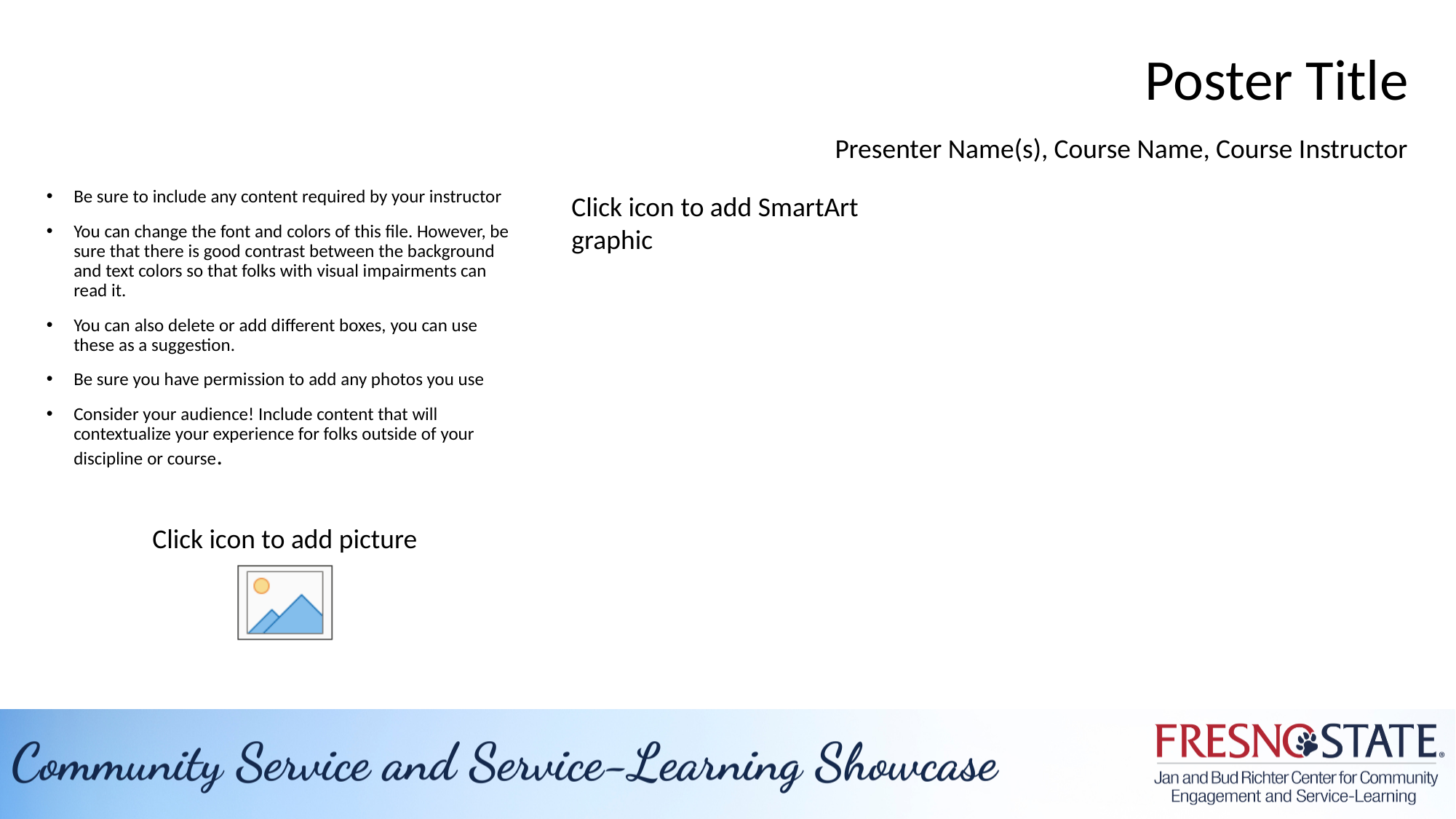

# Poster Title
Presenter Name(s), Course Name, Course Instructor
Be sure to include any content required by your instructor
You can change the font and colors of this file. However, be sure that there is good contrast between the background and text colors so that folks with visual impairments can read it.
You can also delete or add different boxes, you can use these as a suggestion.
Be sure you have permission to add any photos you use
Consider your audience! Include content that will contextualize your experience for folks outside of your discipline or course.